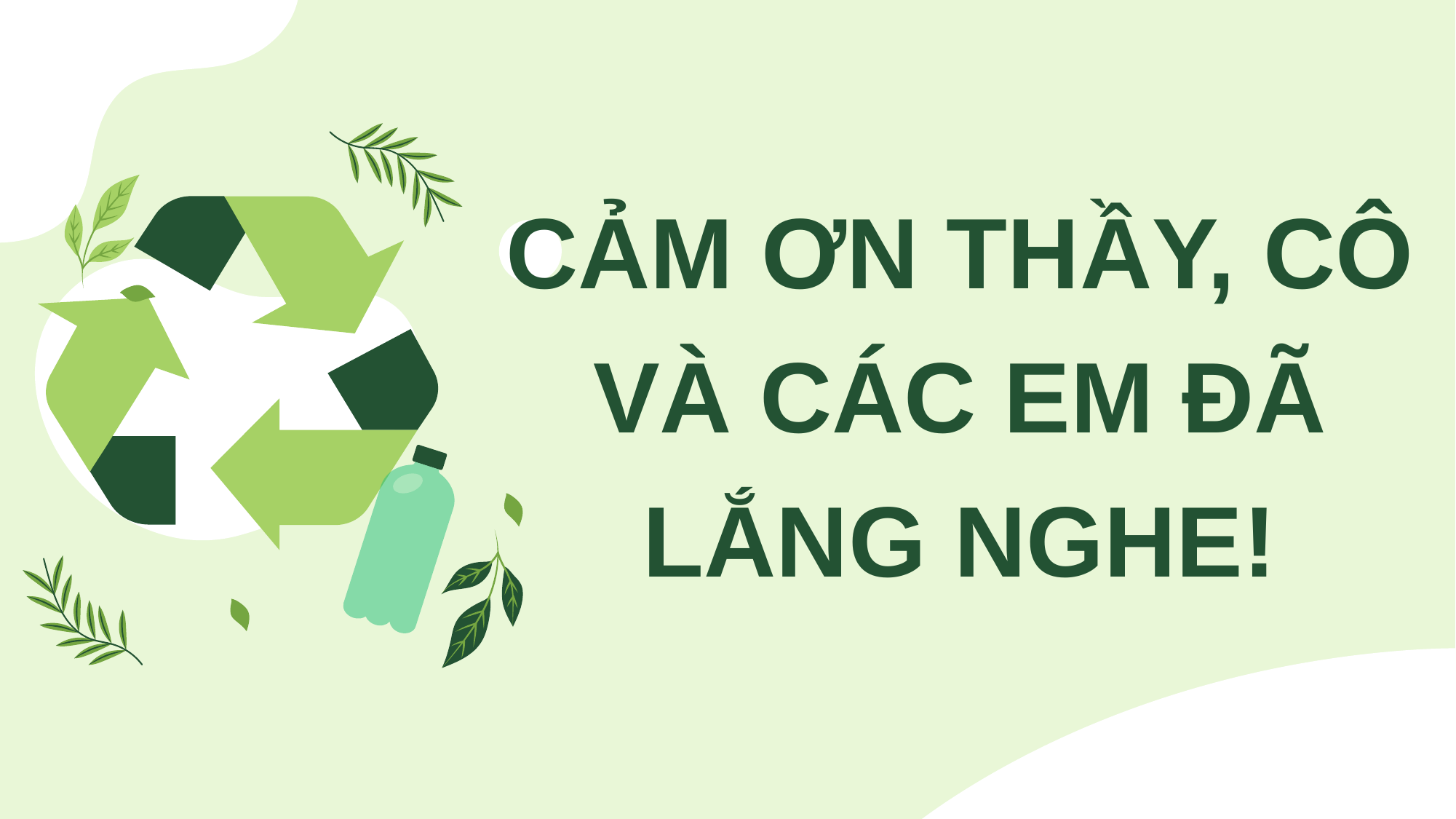

CẢM ƠN THẦY, CÔ VÀ CÁC EM ĐÃ LẮNG NGHE!